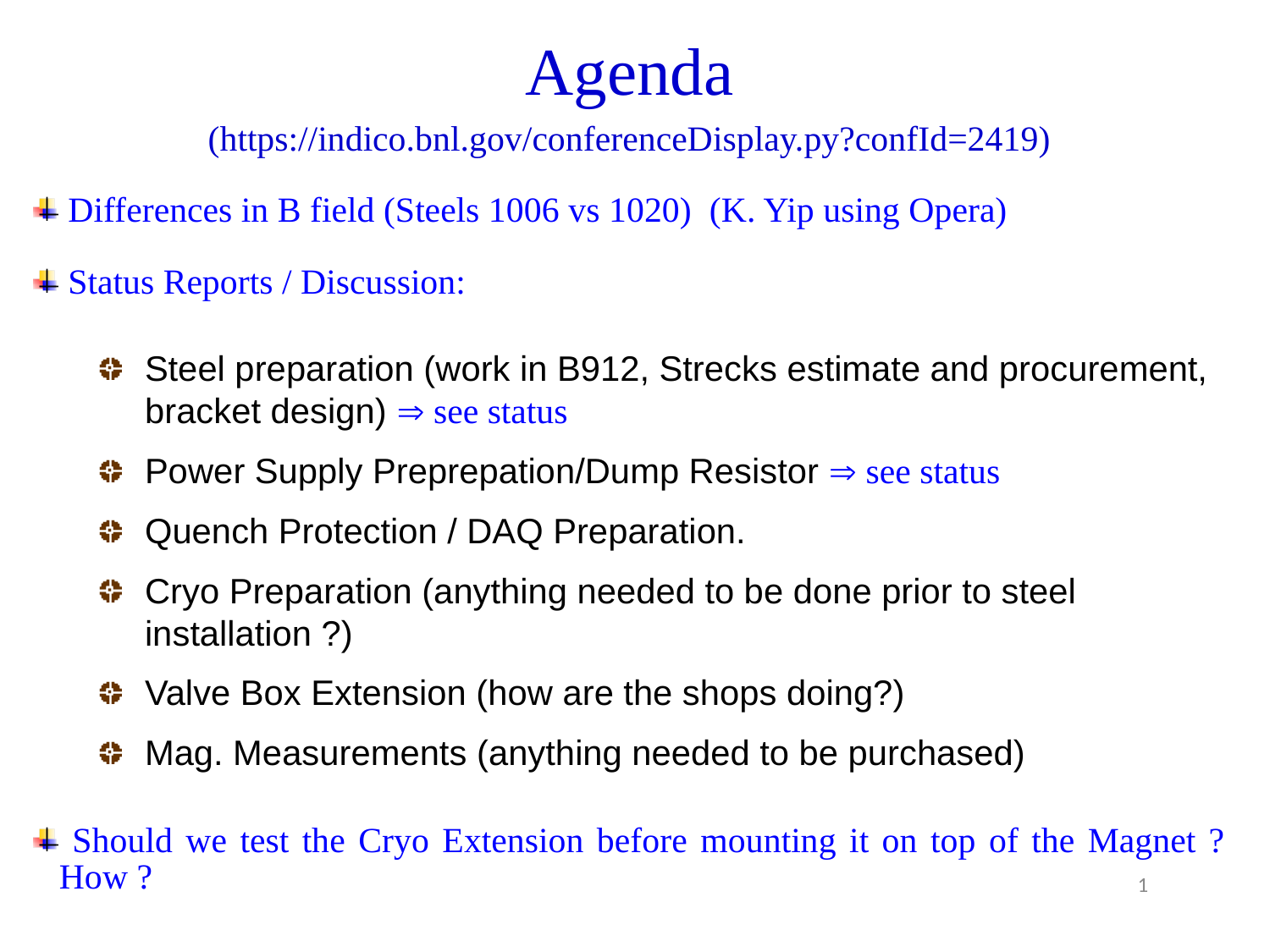

Agenda
(https://indico.bnl.gov/conferenceDisplay.py?confId=2419)

 Differences in B field (Steels 1006 vs 1020)  (K. Yip using Opera)

 Status Reports / Discussion:

Steel preparation (work in B912, Strecks estimate and procurement, bracket design) ⇒ see status
Power Supply Preprepation/Dump Resistor ⇒ see status
Quench Protection / DAQ Preparation.
Cryo Preparation (anything needed to be done prior to steel installation ?)
Valve Box Extension (how are the shops doing?)
Mag. Measurements (anything needed to be purchased)

 Should we test the Cryo Extension before mounting it on top of the Magnet ? How ?

1